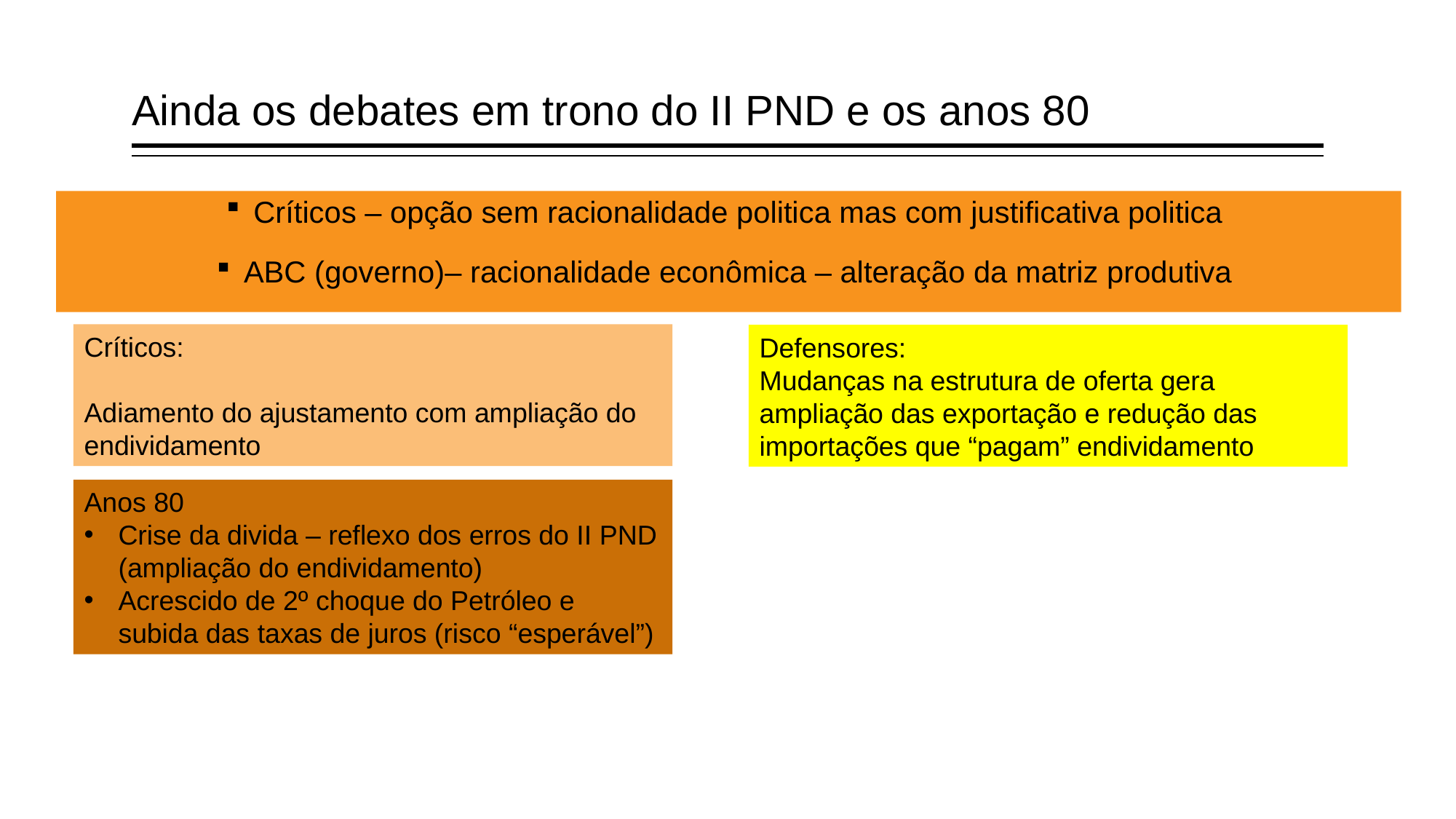

# Ainda os debates em trono do II PND e os anos 80
Críticos – opção sem racionalidade politica mas com justificativa politica
ABC (governo)– racionalidade econômica – alteração da matriz produtiva
Críticos:

Adiamento do ajustamento com ampliação do endividamento
Defensores:
Mudanças na estrutura de oferta gera ampliação das exportação e redução das importações que “pagam” endividamento
Anos 80
Crise da divida – reflexo dos erros do II PND (ampliação do endividamento)
Acrescido de 2º choque do Petróleo e subida das taxas de juros (risco “esperável”)